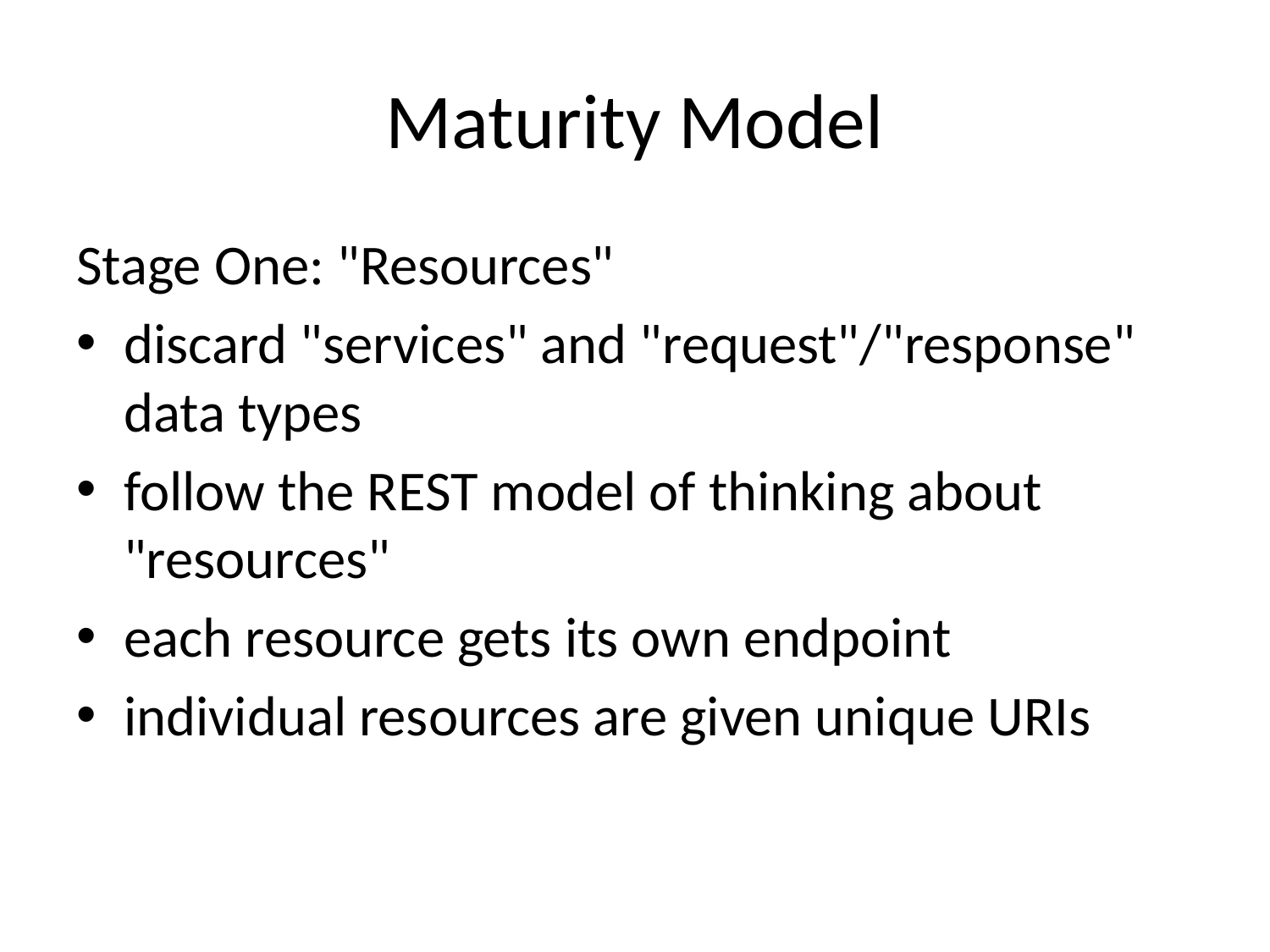

# Maturity Model
Stage One: "Resources"
discard "services" and "request"/"response" data types
follow the REST model of thinking about "resources"
each resource gets its own endpoint
individual resources are given unique URIs